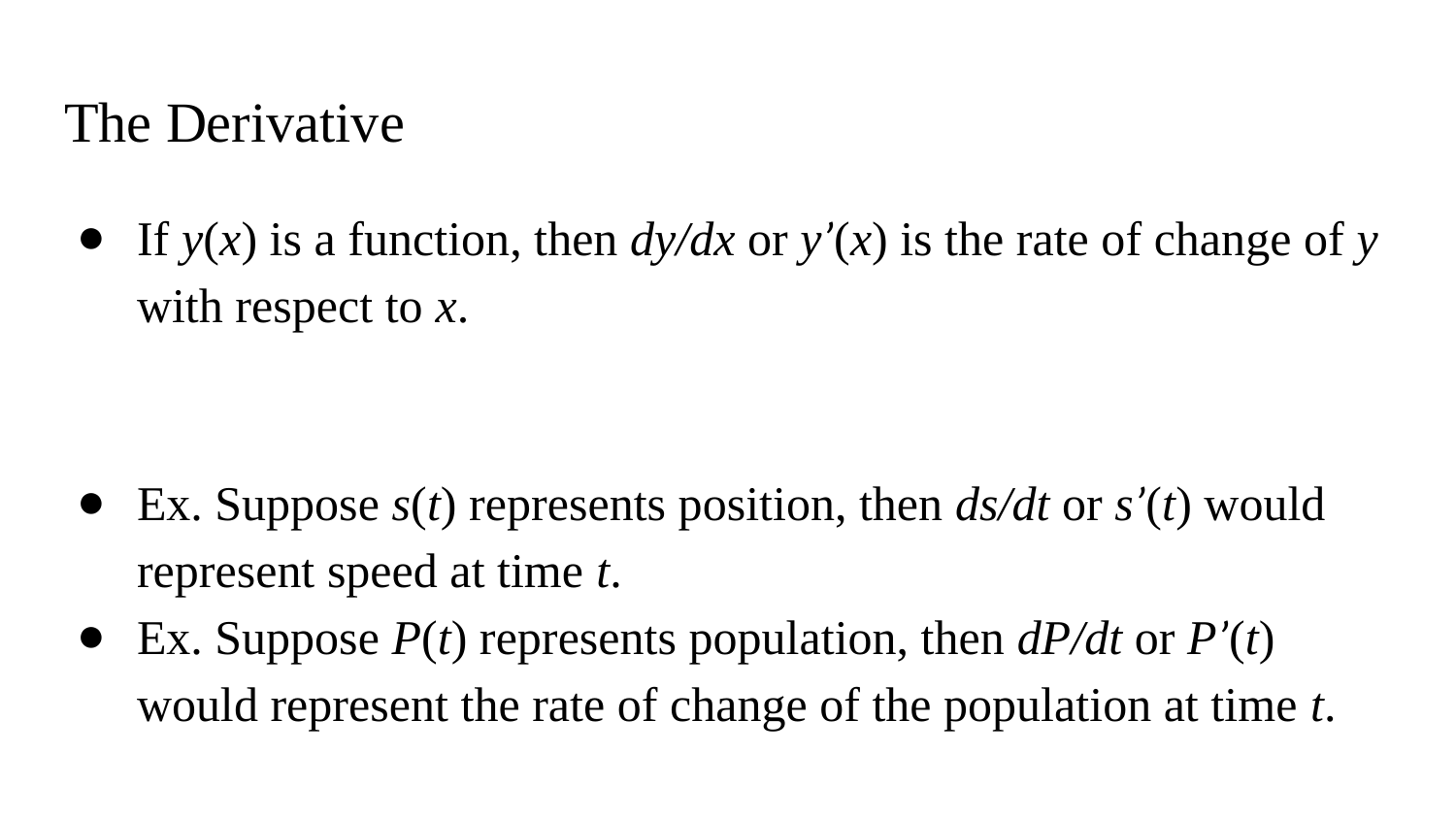

# The Derivative
If y(x) is a function, then dy/dx or y’(x) is the rate of change of y with respect to x.

Ex. Suppose s(t) represents position, then ds/dt or s’(t) would represent speed at time t.
Ex. Suppose P(t) represents population, then dP/dt or P’(t) would represent the rate of change of the population at time t.